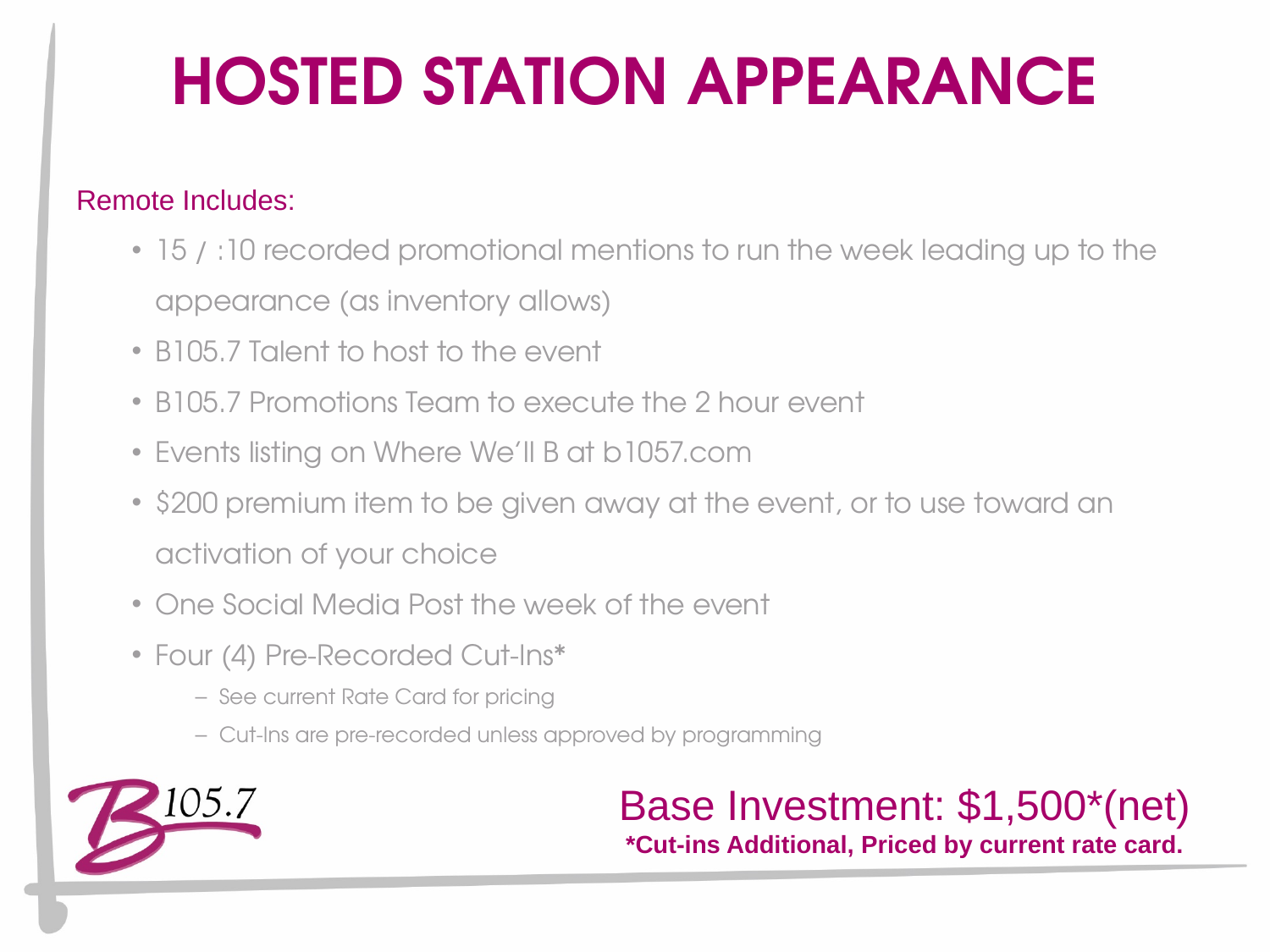

# HOSTED STATION APPEARANCE
Remote Includes:
15 / :10 recorded promotional mentions to run the week leading up to the appearance (as inventory allows)
B105.7 Talent to host to the event
B105.7 Promotions Team to execute the 2 hour event
Events listing on Where We’ll B at b1057.com
$200 premium item to be given away at the event, or to use toward an activation of your choice
One Social Media Post the week of the event
Four (4) Pre-Recorded Cut-Ins*
See current Rate Card for pricing
Cut-Ins are pre-recorded unless approved by programming
Base Investment: $1,500*(net)
*Cut-ins Additional, Priced by current rate card.